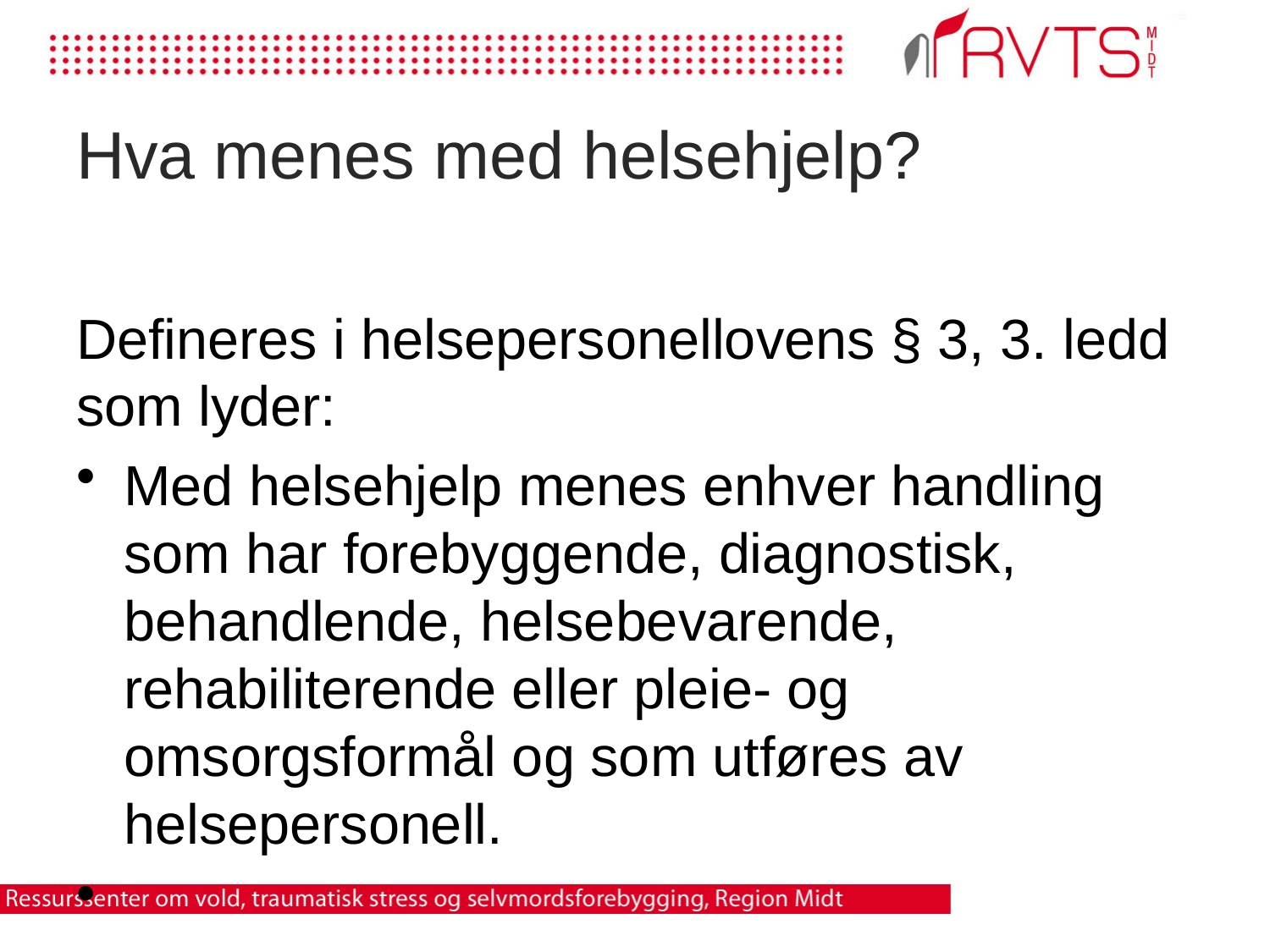

# Hva menes med helsehjelp?

Defineres i helsepersonellovens § 3, 3. ledd som lyder:
Med helsehjelp menes enhver handling som har forebyggende, diagnostisk, behandlende, helsebevarende, rehabiliterende eller pleie- og omsorgsformål og som utføres av helsepersonell.